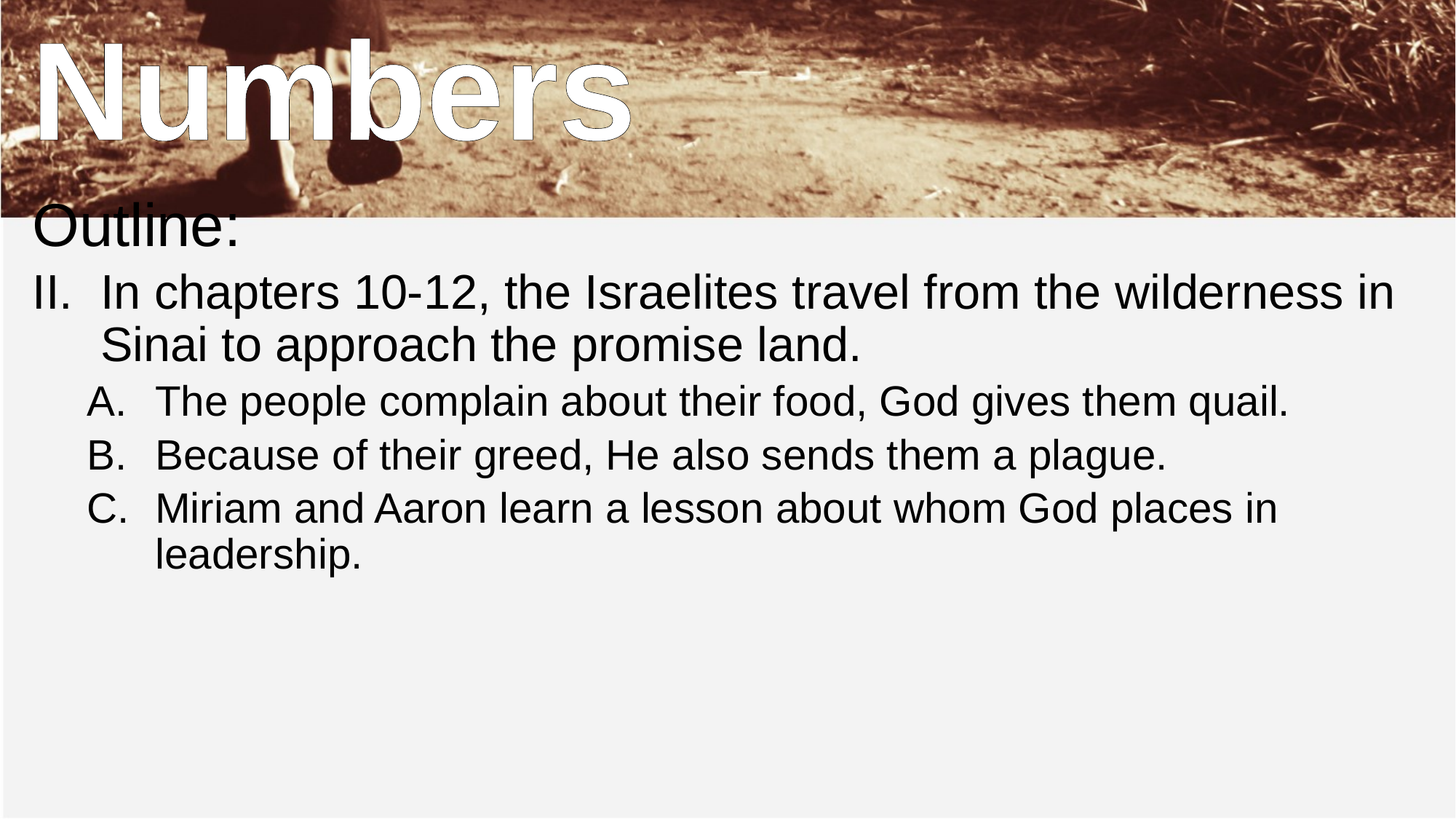

# Numbers
Outline:
In chapters 10-12, the Israelites travel from the wilderness in Sinai to approach the promise land.
The people complain about their food, God gives them quail.
Because of their greed, He also sends them a plague.
Miriam and Aaron learn a lesson about whom God places in leadership.